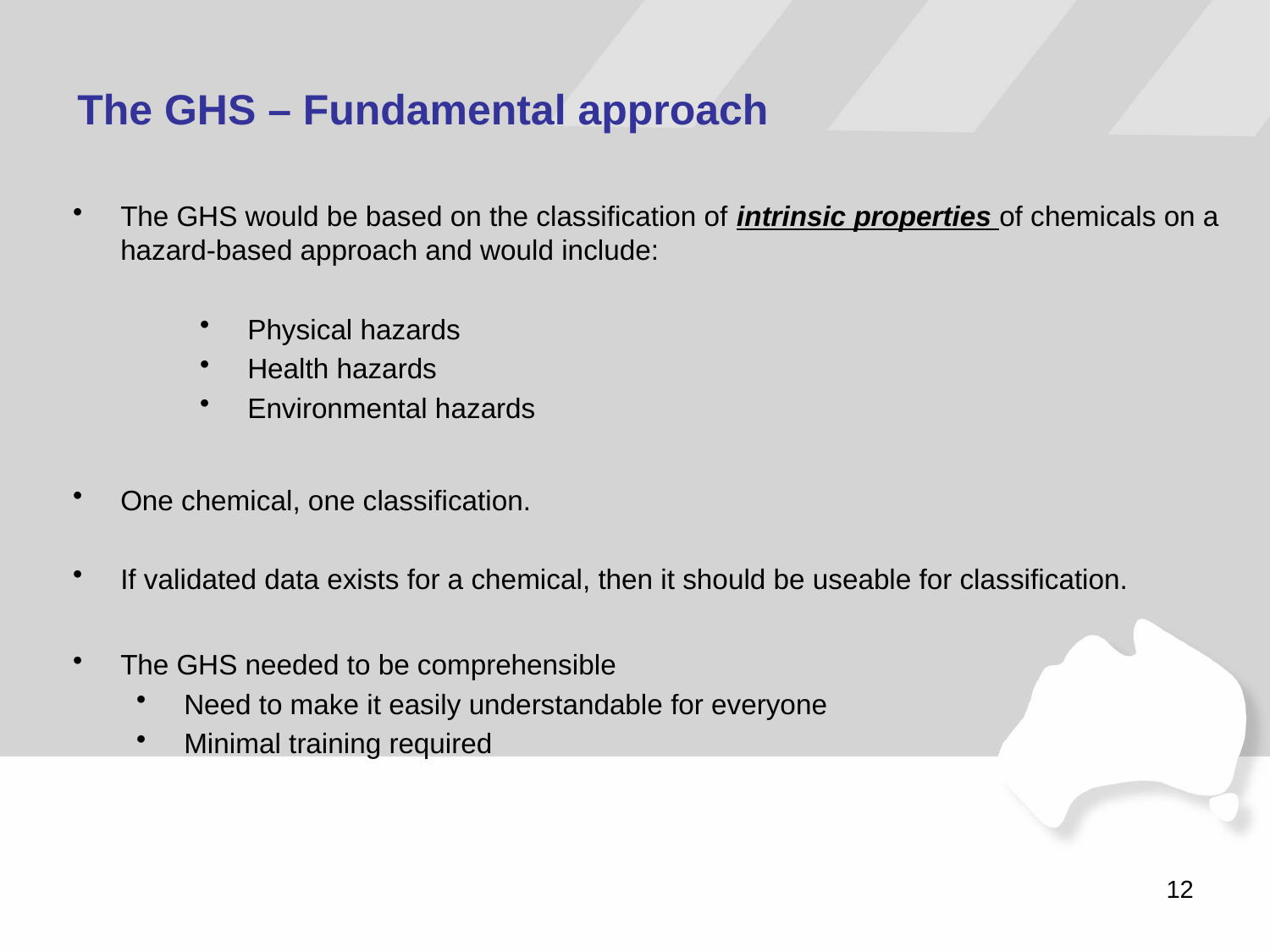

The GHS – Fundamental approach
The GHS would be based on the classification of intrinsic properties of chemicals on a hazard-based approach and would include:

Physical hazards
Health hazards
Environmental hazards
One chemical, one classification.

If validated data exists for a chemical, then it should be useable for classification.
The GHS needed to be comprehensible
Need to make it easily understandable for everyone
Minimal training required
12